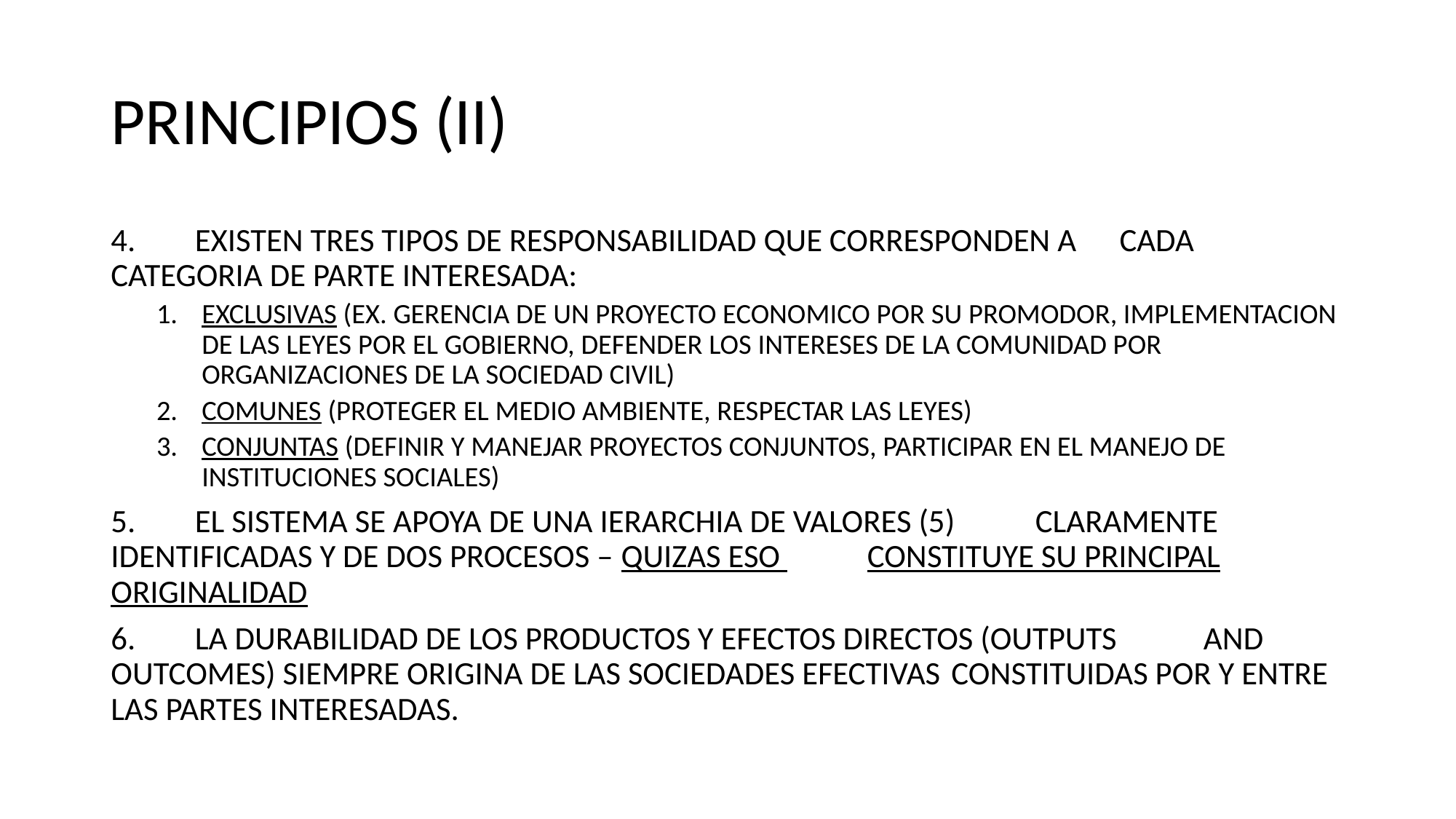

# PRINCIPIOS (II)
4.	EXISTEN TRES TIPOS DE RESPONSABILIDAD QUE CORRESPONDEN A 	CADA CATEGORIA DE PARTE INTERESADA:
EXCLUSIVAS (EX. GERENCIA DE UN PROYECTO ECONOMICO POR SU PROMODOR, IMPLEMENTACION DE LAS LEYES POR EL GOBIERNO, DEFENDER LOS INTERESES DE LA COMUNIDAD POR ORGANIZACIONES DE LA SOCIEDAD CIVIL)
COMUNES (PROTEGER EL MEDIO AMBIENTE, RESPECTAR LAS LEYES)
CONJUNTAS (DEFINIR Y MANEJAR PROYECTOS CONJUNTOS, PARTICIPAR EN EL MANEJO DE INSTITUCIONES SOCIALES)
5.	EL SISTEMA SE APOYA DE UNA IERARCHIA DE VALORES (5) 	CLARAMENTE IDENTIFICADAS Y DE DOS PROCESOS – QUIZAS ESO 	CONSTITUYE SU PRINCIPAL ORIGINALIDAD
6.	LA DURABILIDAD DE LOS PRODUCTOS Y EFECTOS DIRECTOS (OUTPUTS 	AND OUTCOMES) SIEMPRE ORIGINA DE LAS SOCIEDADES EFECTIVAS 	CONSTITUIDAS POR Y ENTRE LAS PARTES INTERESADAS.